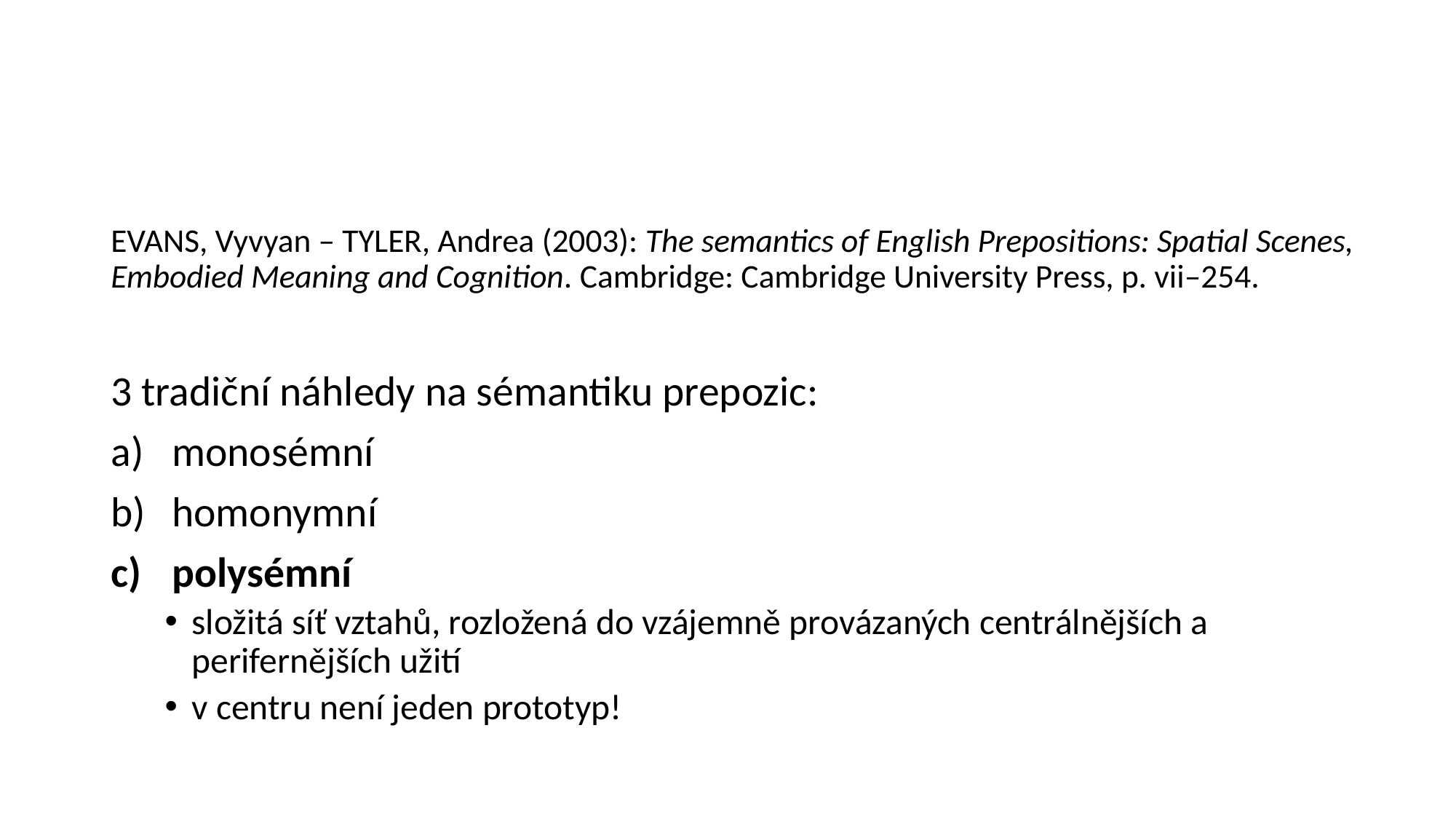

#
EVANS, Vyvyan – TYLER, Andrea (2003): The semantics of English Prepositions: Spatial Scenes, Embodied Meaning and Cognition. Cambridge: Cambridge University Press, p. vii–254.

3 tradiční náhledy na sémantiku prepozic:
monosémní
homonymní
polysémní
složitá síť vztahů, rozložená do vzájemně provázaných centrálnějších a perifernějších užití
v centru není jeden prototyp!